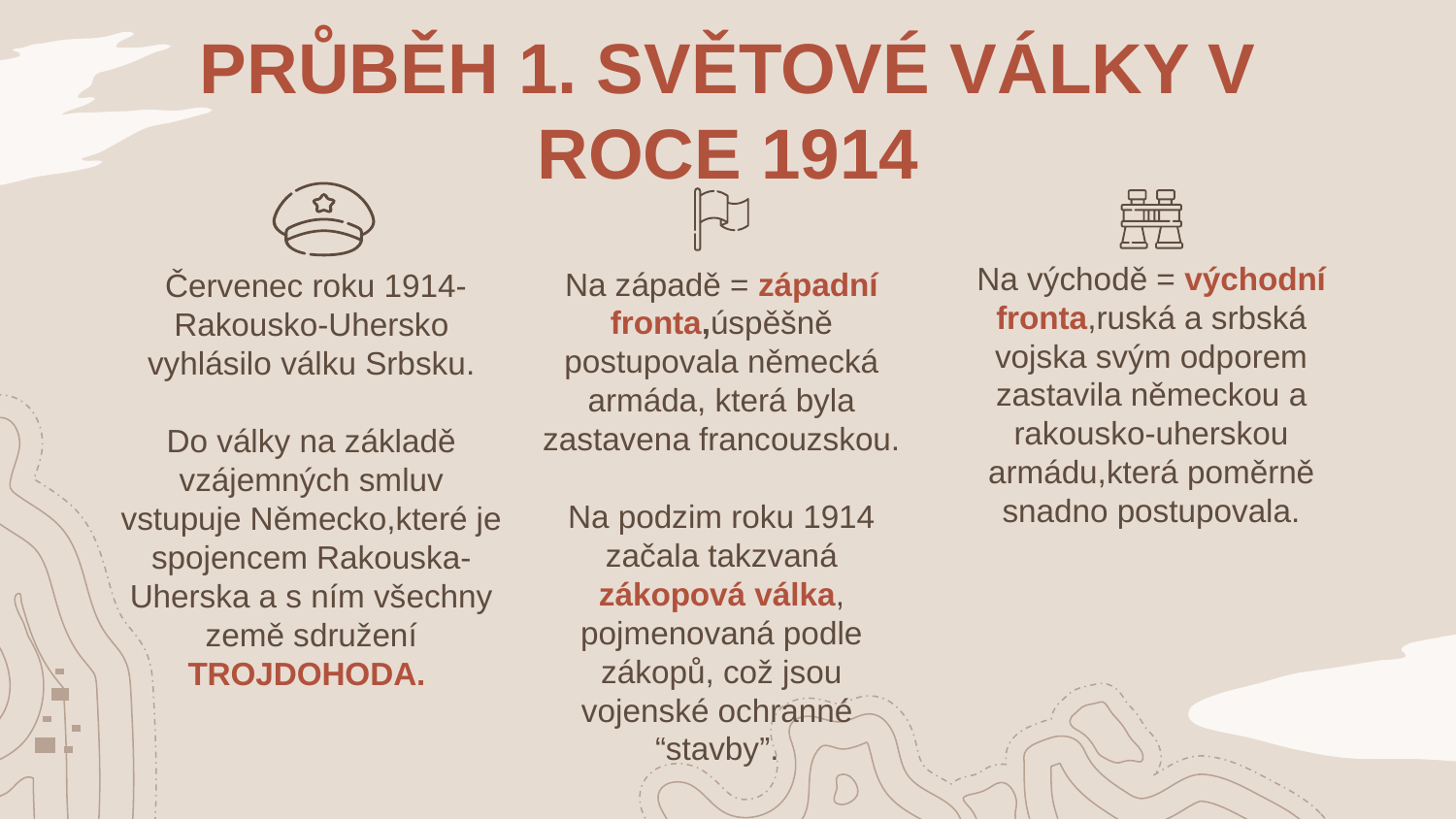

PRŮBĚH 1. SVĚTOVÉ VÁLKY V ROCE 1914

 Červenec roku 1914- Rakousko-Uhersko vyhlásilo válku Srbsku.

Do války na základě vzájemných smluv vstupuje Německo,které je spojencem Rakouska-Uherska a s ním všechny země sdružení TROJDOHODA.
Na východě = východní fronta,ruská a srbská vojska svým odporem zastavila německou a rakousko-uherskou armádu,která poměrně snadno postupovala.
Na západě = západní fronta,úspěšně postupovala německá armáda, která byla zastavena francouzskou.

Na podzim roku 1914 začala takzvaná zákopová válka, pojmenovaná podle zákopů, což jsou vojenské ochranné  “stavby”.